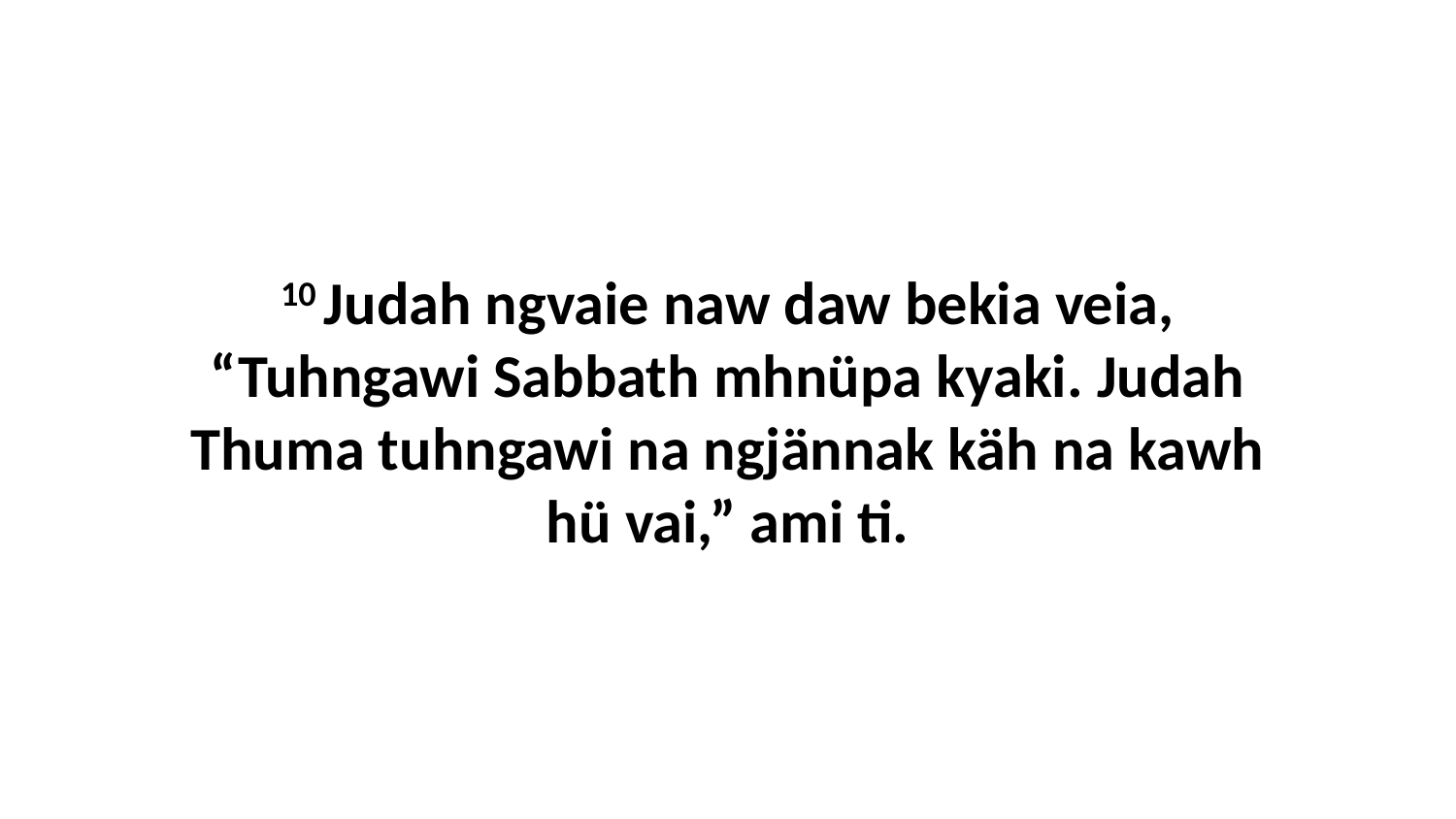

10 Judah ngvaie naw daw bekia veia, “Tuhngawi Sabbath mhnüpa kyaki. Judah Thuma tuhngawi na ngjännak käh na kawh hü vai,” ami ti.